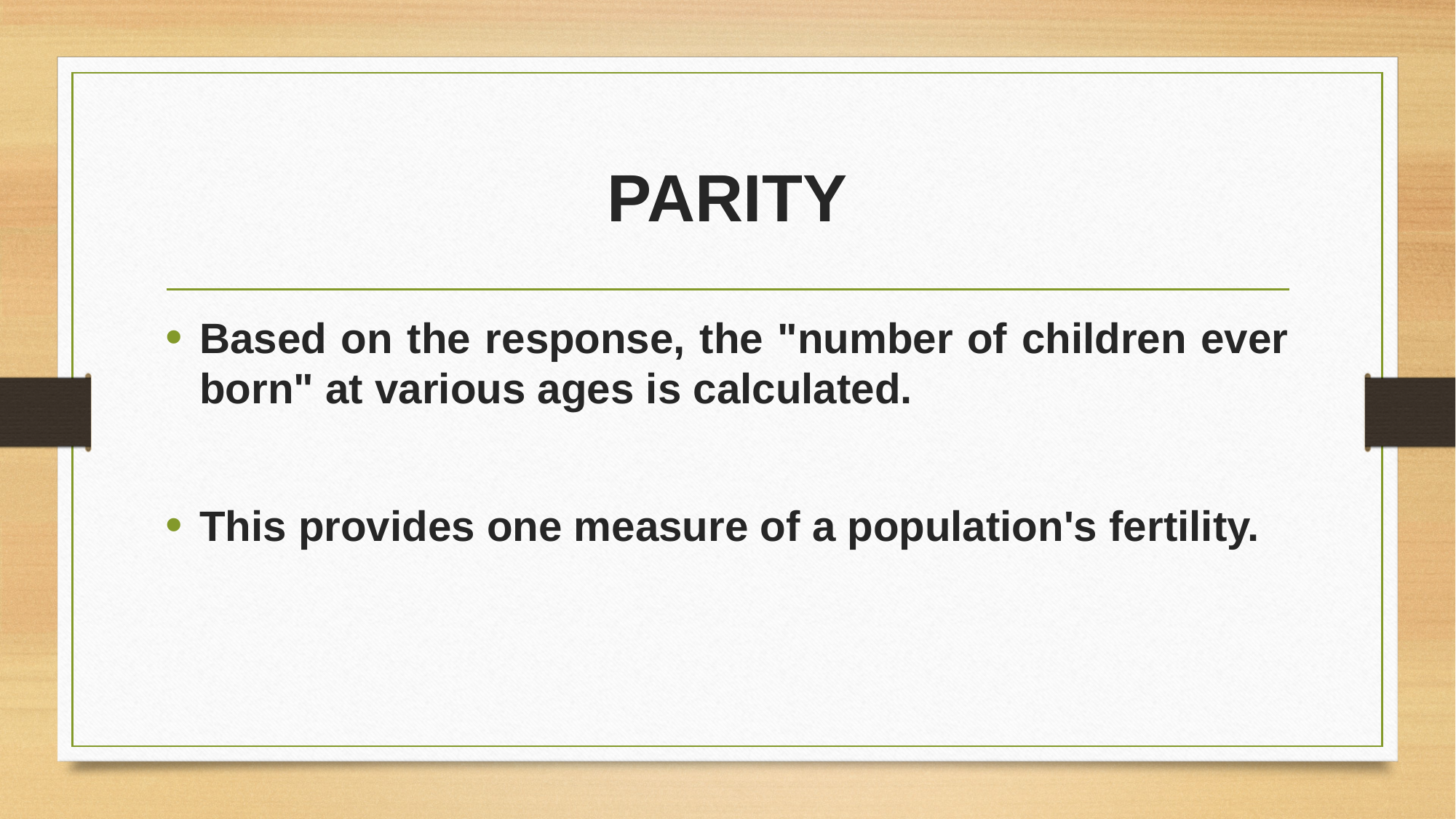

# PARITY
Based on the response, the "number of children ever born" at various ages is calculated.

This provides one measure of a population's fertility.